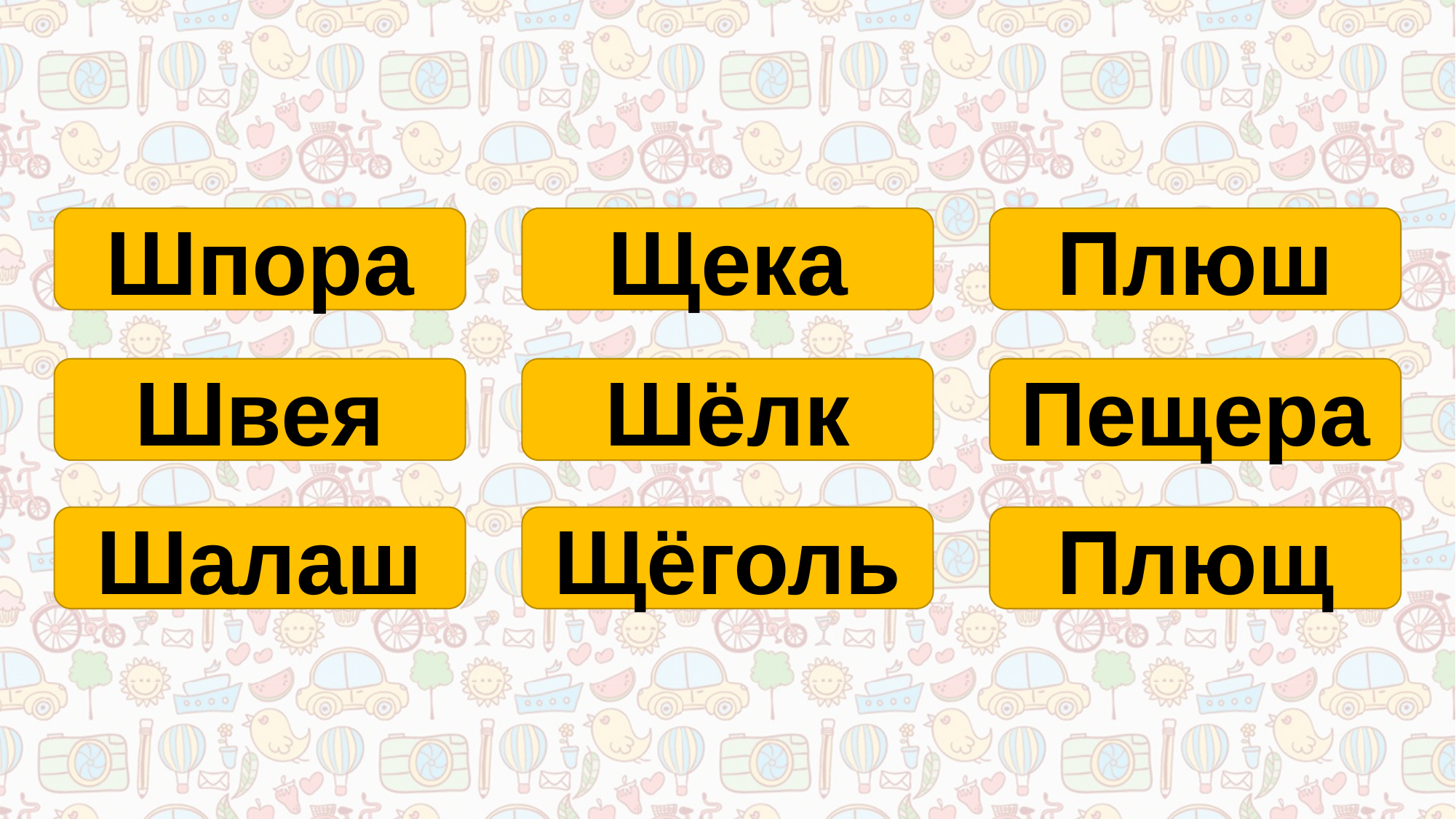

Шпора
Щека
Плюш
Швея
Шёлк
Пещера
Шалаш
Щёголь
Плющ